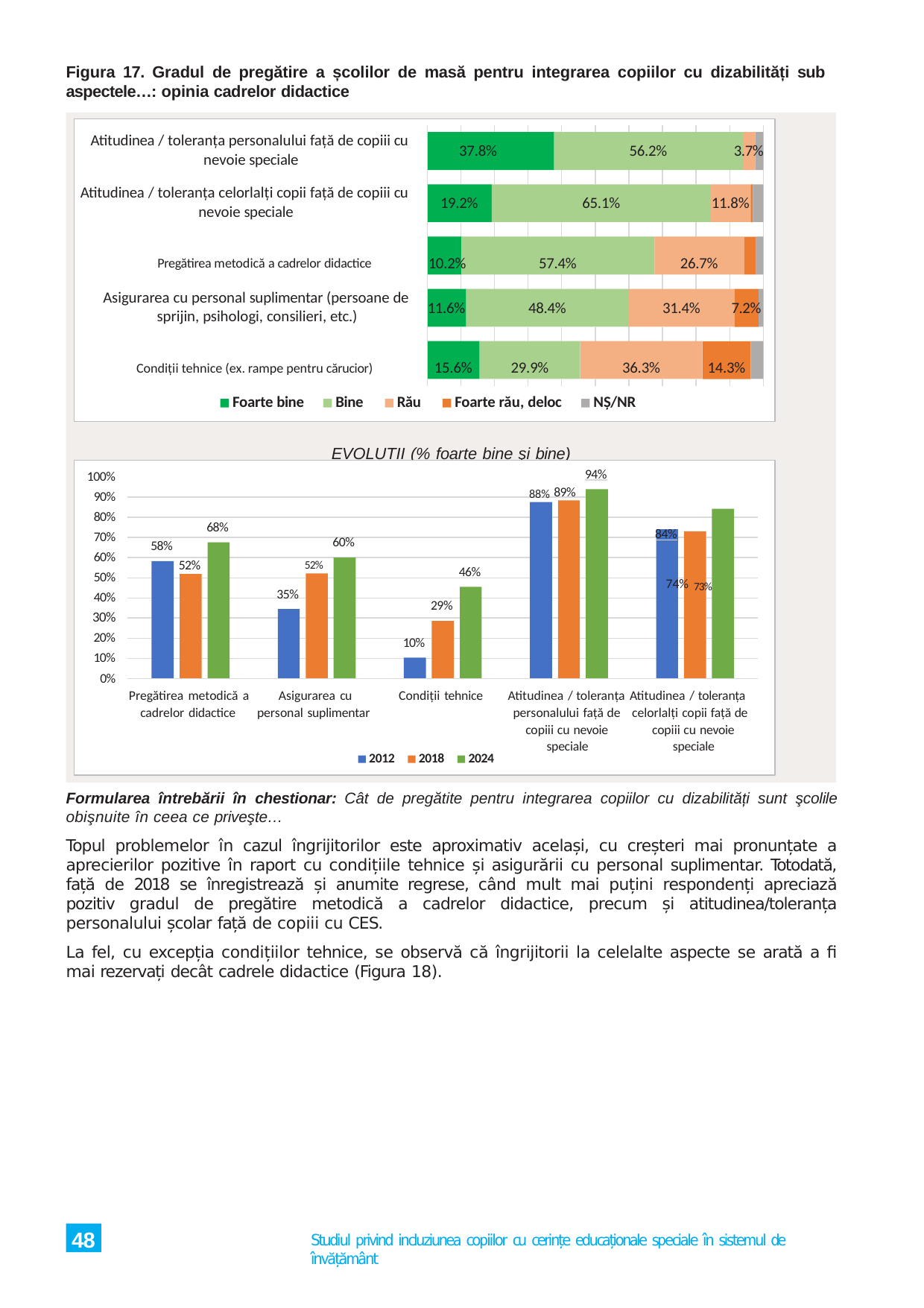

Figura 17. Gradul de pregătire a școlilor de masă pentru integrarea copiilor cu dizabilități sub aspectele…: opinia cadrelor didactice

EVOLUȚII (% foarte bine şi bine)
Atitudinea / toleranța personalului față de copiii cu nevoie speciale
37.8%	56.2%	3.7%
Atitudinea / toleranța celorlalți copii față de copiii cu nevoie speciale
19.2%	65.1%	11.8%
Pregătirea metodică a cadrelor didactice	10.2%	57.4%	26.7%
Asigurarea cu personal suplimentar (persoane de sprijin, psihologi, consilieri, etc.)
11.6%	48.4%	31.4%	7.2%
Condiții tehnice (ex. rampe pentru cărucior)	15.6%	29.9%	36.3%	14.3%
Foarte bine	Bine	Rău	Foarte rău, deloc	NȘ/NR

100%
90%
80%
70%
60%
50%
40%
30%
20%
10%
0%
	94%
88% 89%
		84%	 74% 73%
68%
60%
58%
52%	52%
46%
35%
29%
10%
Pregătirea metodică a	Asigurarea cu
Condiții tehnice	Atitudinea / toleranța Atitudinea / toleranța
personalului față de  celorlalți copii față de copiii cu nevoie
cadrelor didactice	personal suplimentar
copiii cu nevoie speciale
speciale
2012	2018	2024

Formularea întrebării în chestionar: Cât de pregătite pentru integrarea copiilor cu dizabilități sunt şcolile obişnuite în ceea ce priveşte…
Topul problemelor în cazul îngrijitorilor este aproximativ același, cu creșteri mai pronunțate a aprecierilor pozitive în raport cu condițiile tehnice și asigurării cu personal suplimentar. Totodată, față de 2018 se înregistrează și anumite regrese, când mult mai puțini respondenți apreciază pozitiv gradul de pregătire metodică a cadrelor didactice, precum și atitudinea/toleranța personalului școlar față de copiii cu CES.
La fel, cu excepția condițiilor tehnice, se observă că îngrijitorii la celelalte aspecte se arată a fi mai rezervați decât cadrele didactice (Figura 18).
48
Studiul privind incluziunea copiilor cu cerințe educaționale speciale în sistemul de învățământ